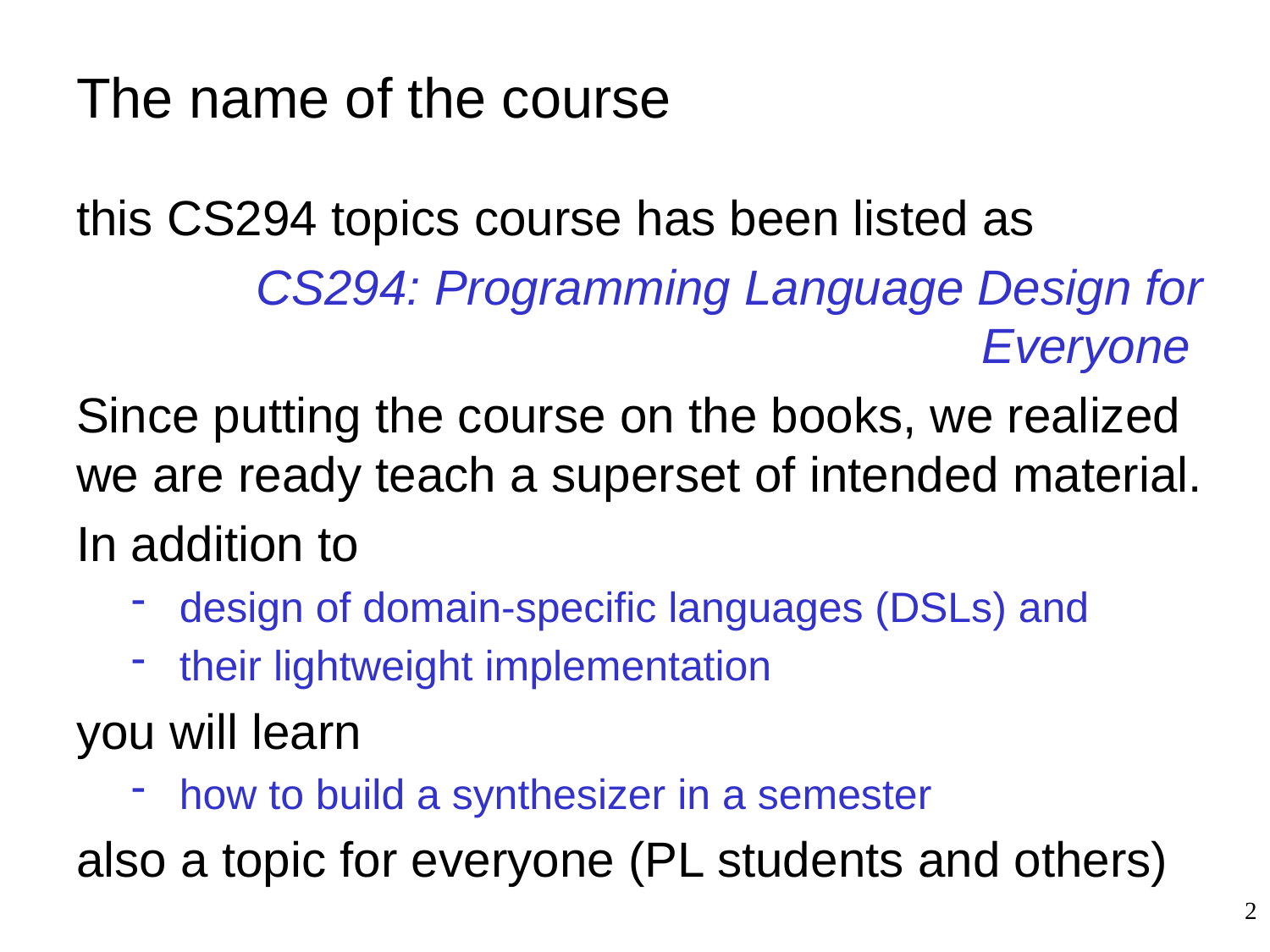

# The name of the course
this CS294 topics course has been listed as
CS294: Programming Language Design for Everyone
Since putting the course on the books, we realized we are ready teach a superset of intended material.
In addition to
design of domain-specific languages (DSLs) and
their lightweight implementation
you will learn
how to build a synthesizer in a semester
also a topic for everyone (PL students and others)
2